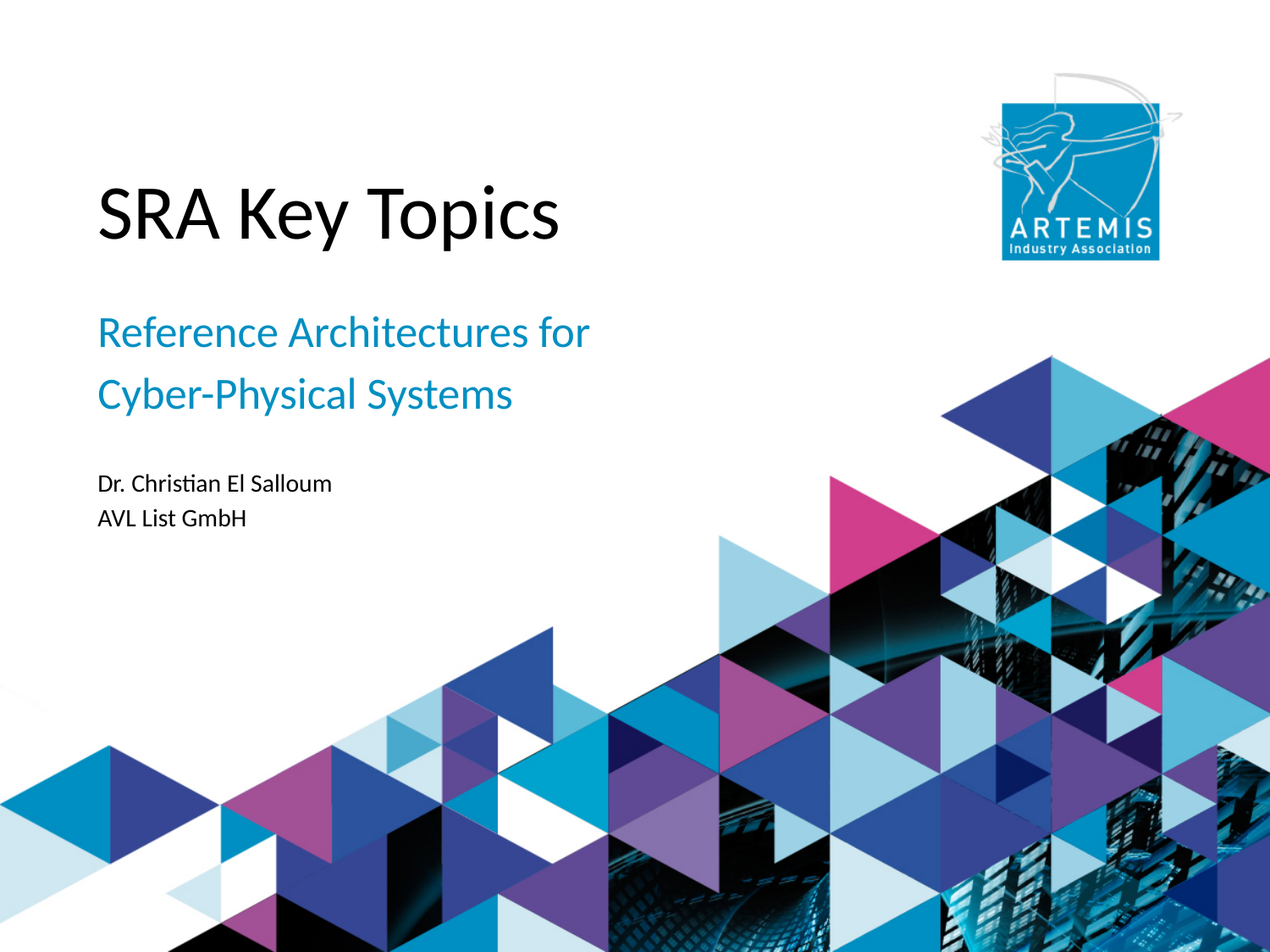

# SRA Key Topics
Reference Architectures for
Cyber-Physical Systems

Dr. Christian El Salloum
AVL List GmbH